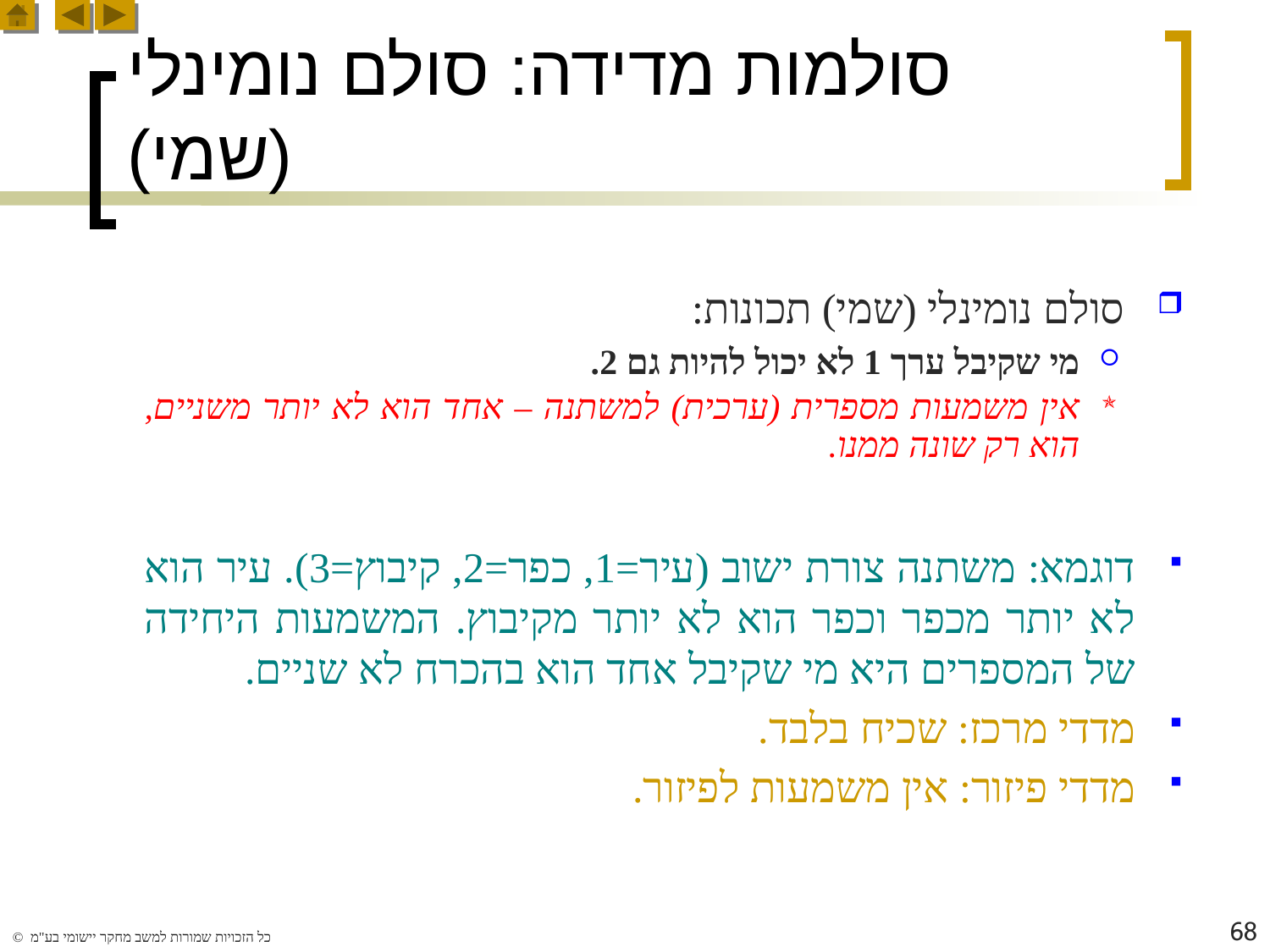

# סולמות מדידה: סולם נומינלי (שמי)
 סולם נומינלי (שמי) תכונות:
מי שקיבל ערך 1 לא יכול להיות גם 2.
אין משמעות מספרית (ערכית) למשתנה – אחד הוא לא יותר משניים, הוא רק שונה ממנו.

דוגמא: משתנה צורת ישוב (עיר=1, כפר=2, קיבוץ=3). עיר הוא לא יותר מכפר וכפר הוא לא יותר מקיבוץ. המשמעות היחידה של המספרים היא מי שקיבל אחד הוא בהכרח לא שניים.
מדדי מרכז: שכיח בלבד.
מדדי פיזור: אין משמעות לפיזור.
68